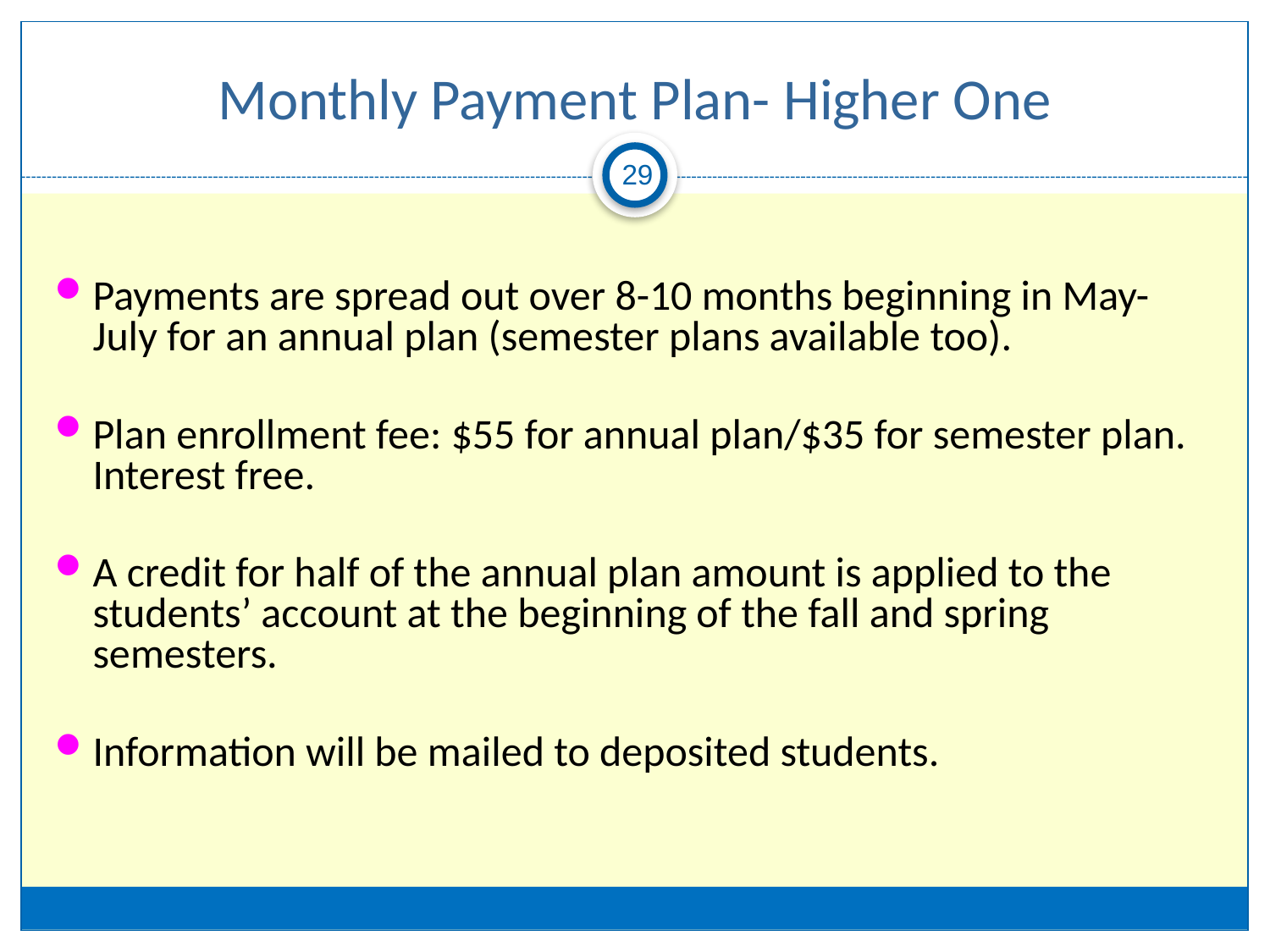

# Monthly Payment Plan- Higher One
29

Payments are spread out over 8-10 months beginning in May-July for an annual plan (semester plans available too).

Plan enrollment fee: $55 for annual plan/$35 for semester plan.  Interest free.

A credit for half of the annual plan amount is applied to the students’ account at the beginning of the fall and spring semesters.

Information will be mailed to deposited students.